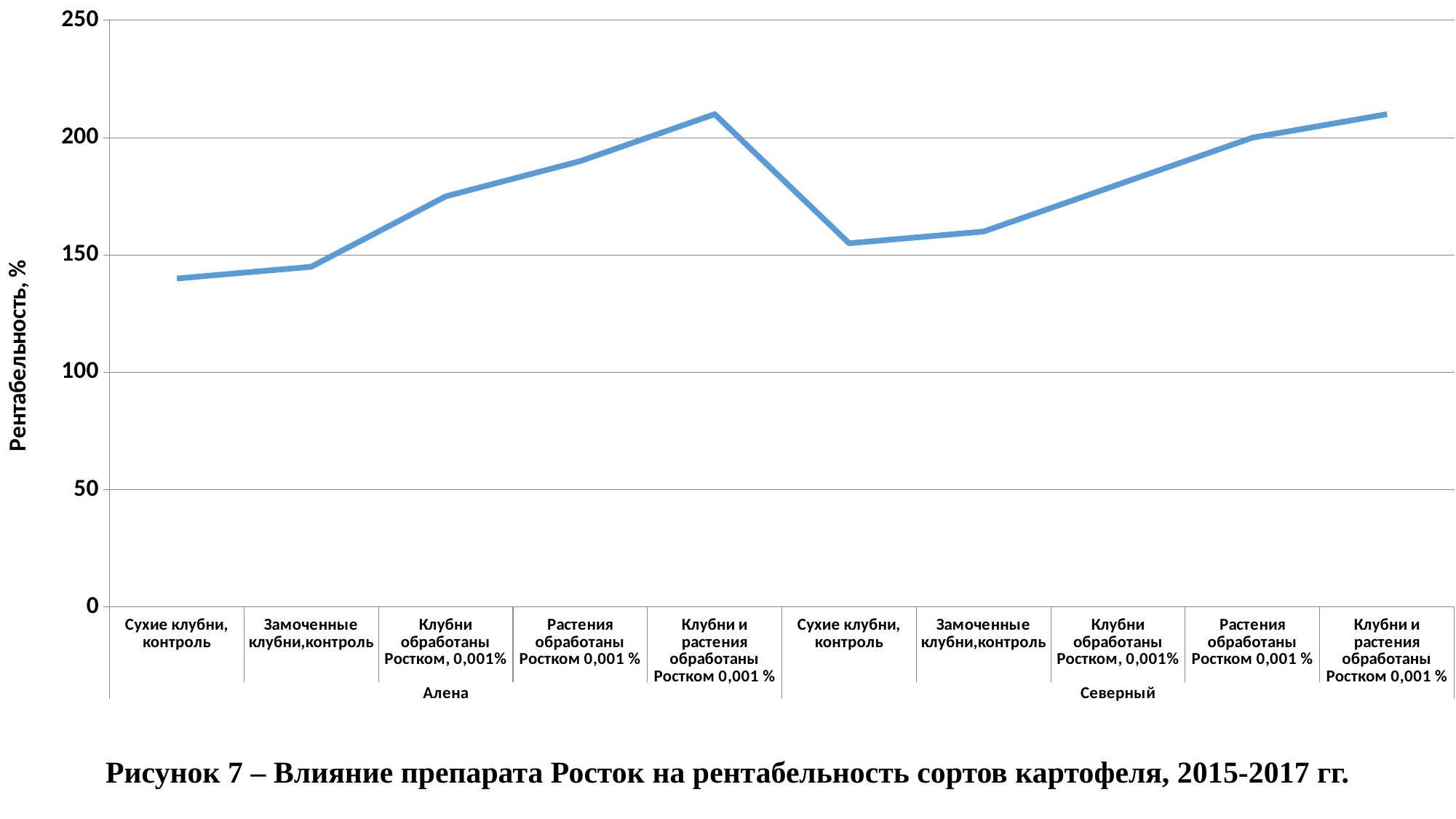

### Chart

| Category |  |
|---|---|
| Сухие клубни, контроль | 140.0 |
| Замоченные клубни,контроль | 145.0 |
| Клубни обработаны Ростком, 0,001% | 175.0 |
| Растения обработаны Ростком 0,001 % | 190.0 |
| Клубни и растения обработаны Ростком 0,001 % | 210.0 |
| Сухие клубни, контроль | 155.0 |
| Замоченные клубни,контроль | 160.0 |
| Клубни обработаны Ростком, 0,001% | 180.0 |
| Растения обработаны Ростком 0,001 % | 200.0 |
| Клубни и растения обработаны Ростком 0,001 % | 210.0 |
Рисунок 7 – Влияние препарата Росток на рентабельность сортов картофеля, 2015-2017 гг.